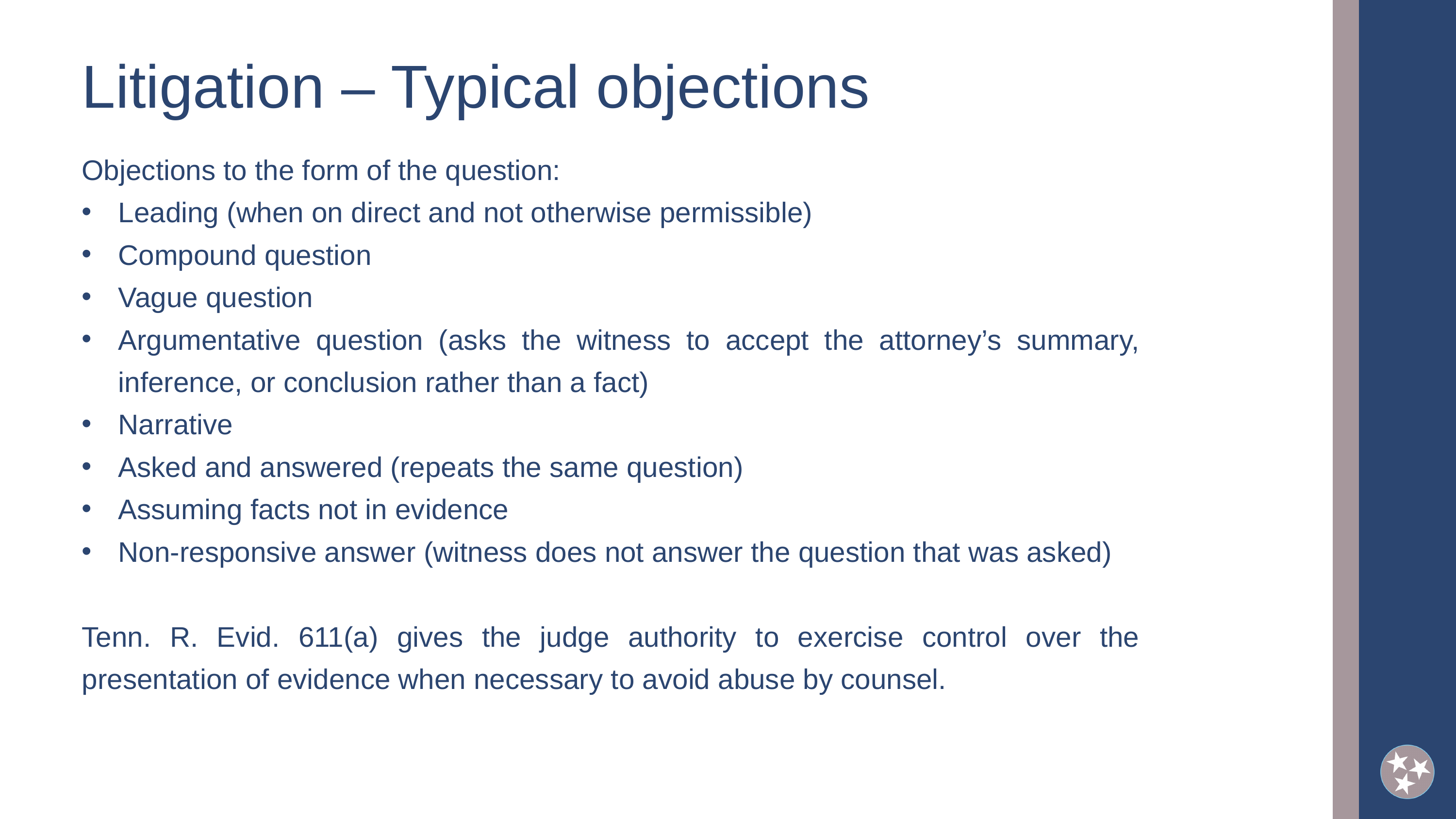

Litigation – Typical objections
Objections to the form of the question:
Leading (when on direct and not otherwise permissible)
Compound question
Vague question
Argumentative question (asks the witness to accept the attorney’s summary, inference, or conclusion rather than a fact)
Narrative
Asked and answered (repeats the same question)
Assuming facts not in evidence
Non-responsive answer (witness does not answer the question that was asked)

Tenn. R. Evid. 611(a) gives the judge authority to exercise control over the presentation of evidence when necessary to avoid abuse by counsel.

2